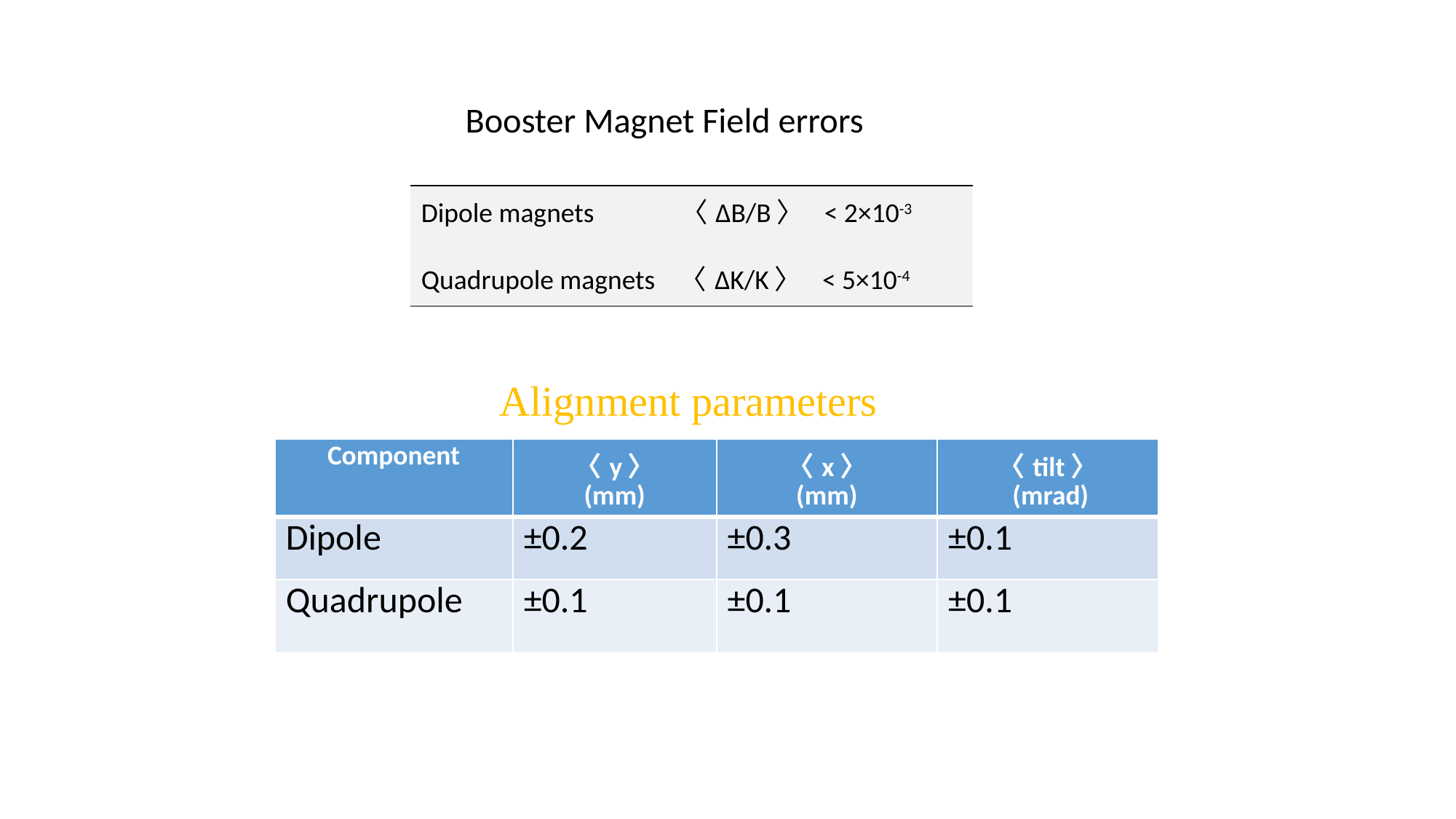

Booster Magnet Field errors
| Dipole magnets 〈ΔB/B〉 < 2×10-3 Quadrupole magnets 〈ΔK/K〉 < 5×10-4 |
| --- |
 Alignment parameters
| Component | 〈y〉 (mm) | 〈x〉 (mm) | 〈tilt〉 (mrad) |
| --- | --- | --- | --- |
| Dipole | ±0.2 | ±0.3 | ±0.1 |
| Quadrupole | ±0.1 | ±0.1 | ±0.1 |